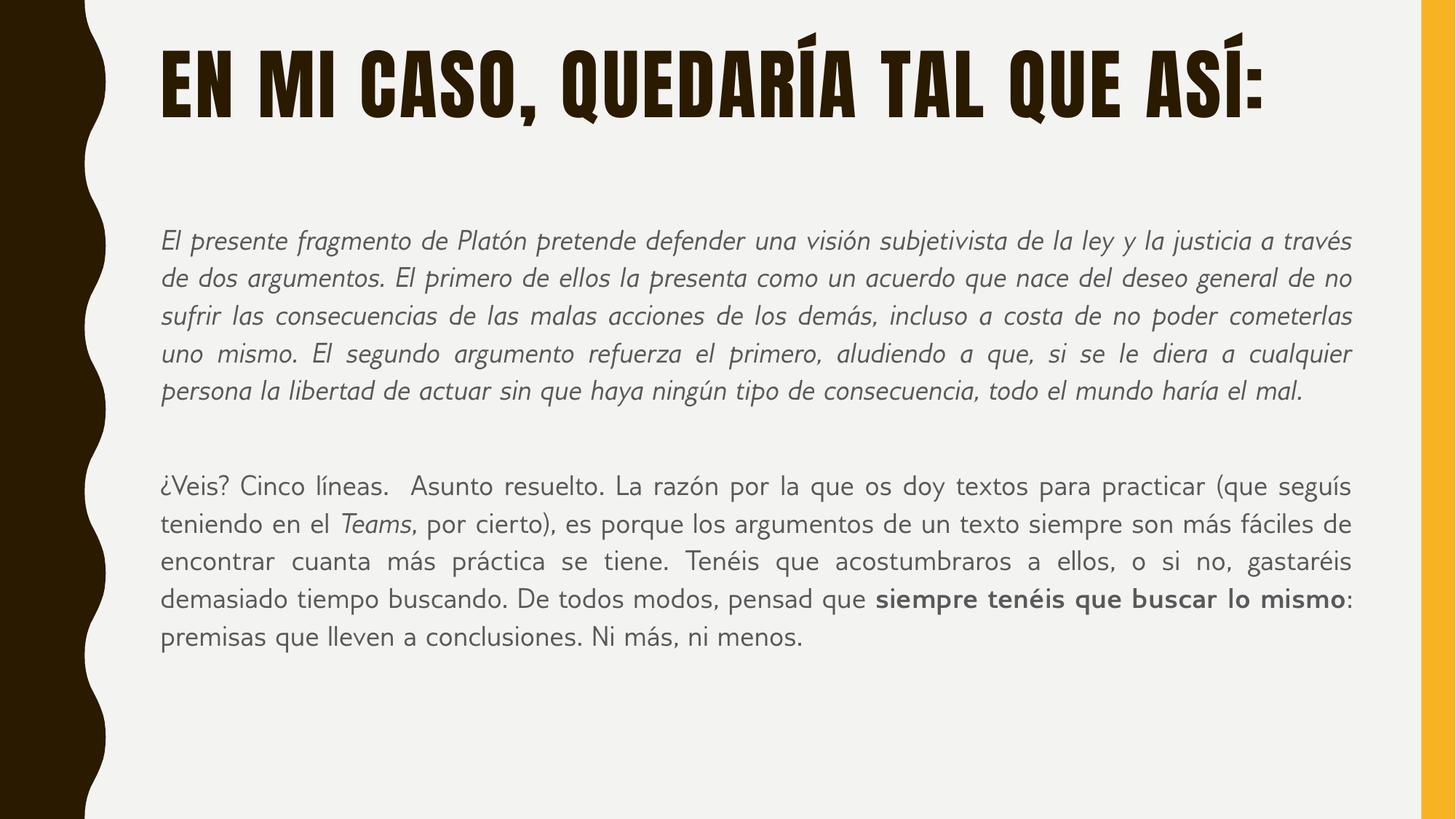

# En mi caso, quedaría tal que así:
El presente fragmento de Platón pretende defender una visión subjetivista de la ley y la justicia a través de dos argumentos. El primero de ellos la presenta como un acuerdo que nace del deseo general de no sufrir las consecuencias de las malas acciones de los demás, incluso a costa de no poder cometerlas uno mismo. El segundo argumento refuerza el primero, aludiendo a que, si se le diera a cualquier persona la libertad de actuar sin que haya ningún tipo de consecuencia, todo el mundo haría el mal.

¿Veis? Cinco líneas.  Asunto resuelto. La razón por la que os doy textos para practicar (que seguís teniendo en el Teams, por cierto), es porque los argumentos de un texto siempre son más fáciles de encontrar cuanta más práctica se tiene. Tenéis que acostumbraros a ellos, o si no, gastaréis demasiado tiempo buscando. De todos modos, pensad que siempre tenéis que buscar lo mismo: premisas que lleven a conclusiones. Ni más, ni menos.